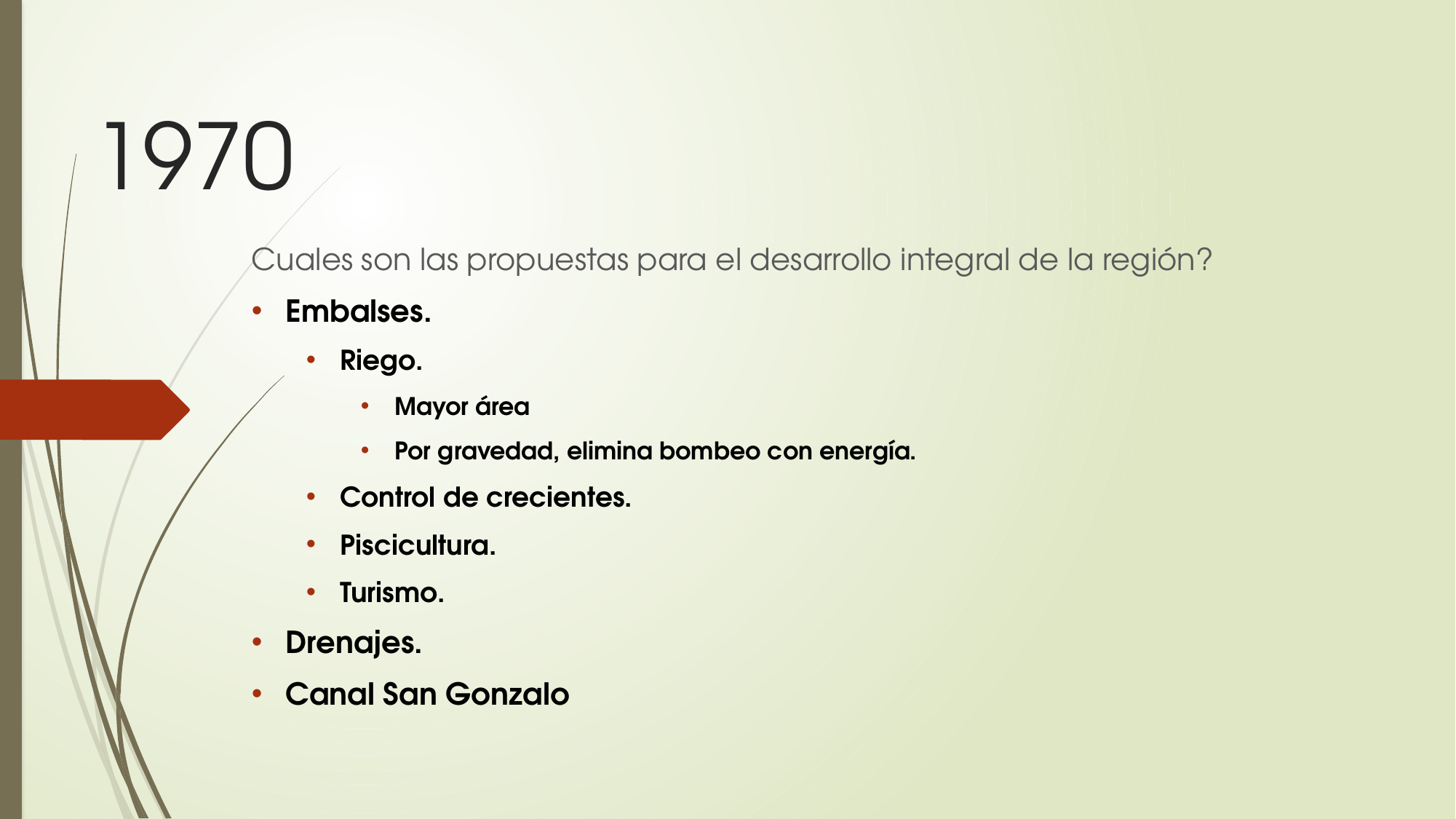

# 1970
Cuales son las propuestas para el desarrollo integral de la región?
Embalses.
Riego.
Mayor área
Por gravedad, elimina bombeo con energía.
Control de crecientes.
Piscicultura.
Turismo.
Drenajes.
Canal San Gonzalo